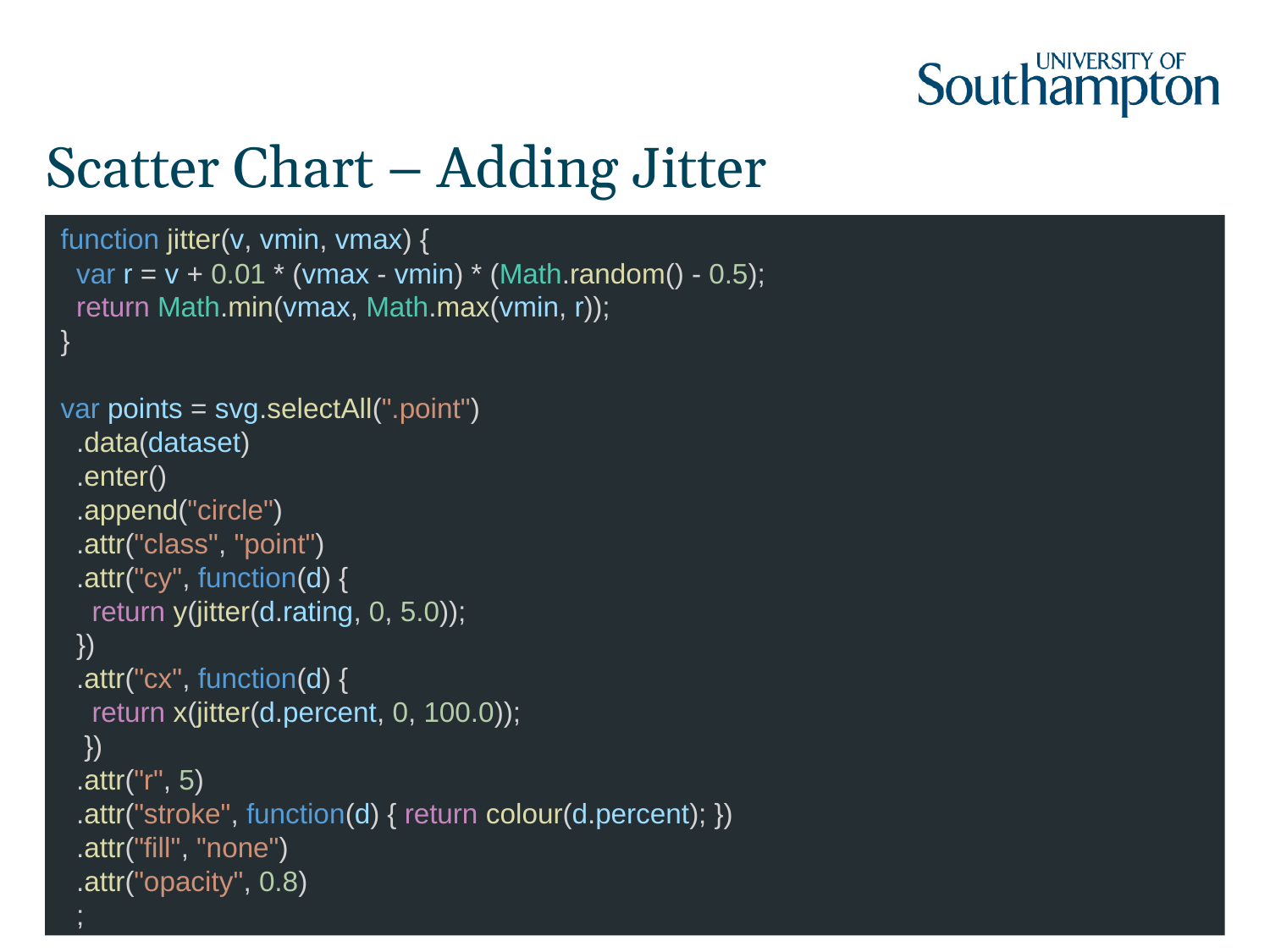

# Scatter Chart – Adding Jitter
  function jitter(v, vmin, vmax) {
    var r = v + 0.01 * (vmax - vmin) * (Math.random() - 0.5);
    return Math.min(vmax, Math.max(vmin, r));
  }

  var points = svg.selectAll(".point")
    .data(dataset)
    .enter()
    .append("circle")
    .attr("class", "point")
    .attr("cy", function(d) {
      return y(jitter(d.rating, 0, 5.0));
    })
    .attr("cx", function(d) {
      return x(jitter(d.percent, 0, 100.0));
     })
    .attr("r", 5)
    .attr("stroke", function(d) { return colour(d.percent); })
    .attr("fill", "none")
    .attr("opacity", 0.8)
    ;

47